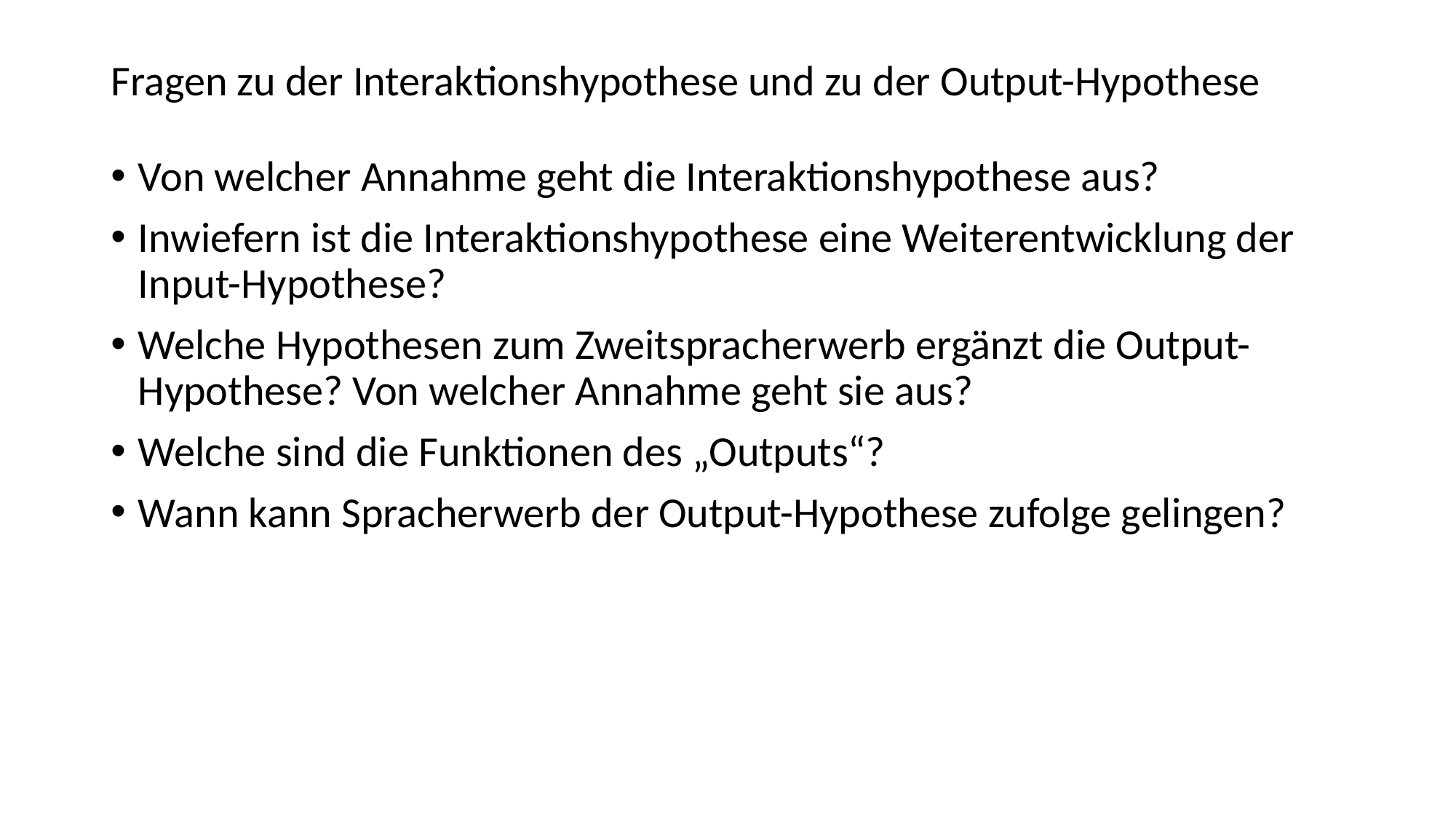

# Fragen zu der Interaktionshypothese und zu der Output-Hypothese
Von welcher Annahme geht die Interaktionshypothese aus?
Inwiefern ist die Interaktionshypothese eine Weiterentwicklung der Input-Hypothese?
Welche Hypothesen zum Zweitspracherwerb ergänzt die Output-Hypothese? Von welcher Annahme geht sie aus?
Welche sind die Funktionen des „Outputs“?
Wann kann Spracherwerb der Output-Hypothese zufolge gelingen?